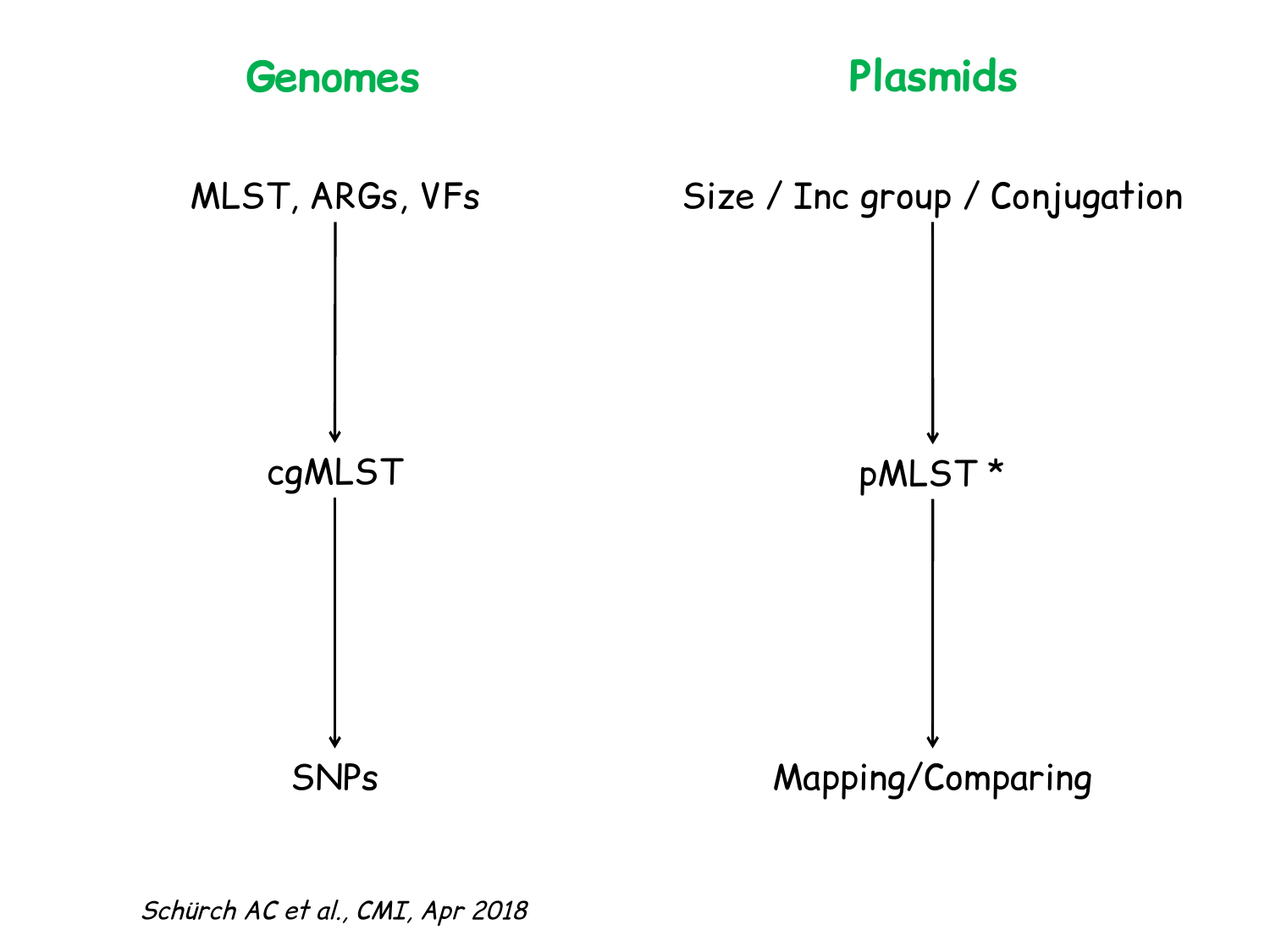

Plasmids
Genomes
MLST, ARGs, VFs
Size / Inc group / Conjugation
cgMLST
pMLST *
SNPs
Mapping/Comparing
Schürch AC et al., CMI, Apr 2018